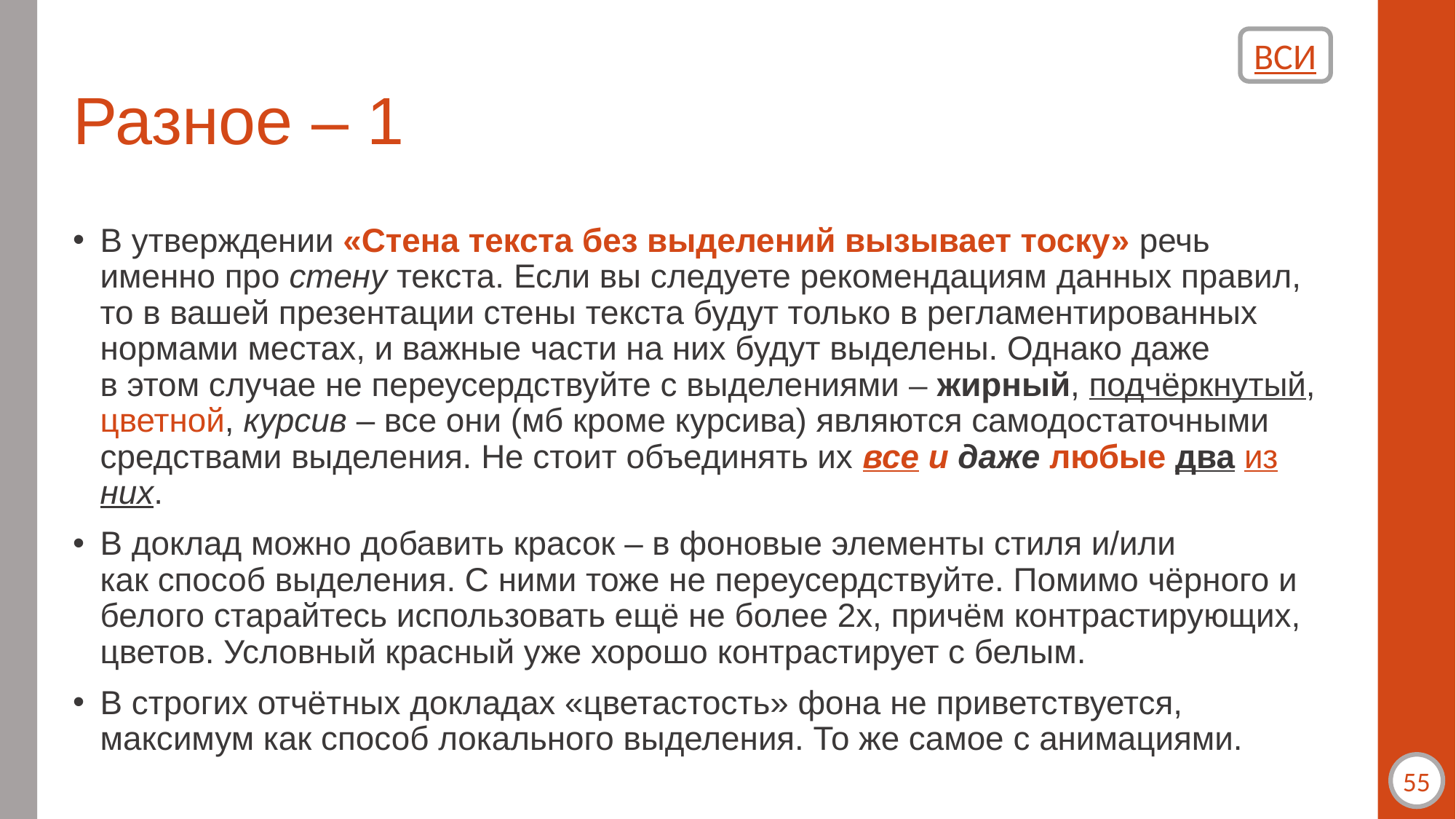

ВСИ
# Разное – 1
В утверждении «Стена текста без выделений вызывает тоску» речь
именно про стену текста. Если вы следуете рекомендациям данных правил, то в вашей презентации стены текста будут только в регламентированных нормами местах, и важные части на них будут выделены. Однако даже
в этом случае не переусердствуйте с выделениями – жирный, подчёркнутый, цветной, курсив – все они (мб кроме курсива) являются самодостаточными средствами выделения. Не стоит объединять их все и даже любые два из них.
В доклад можно добавить красок – в фоновые элементы стиля и/или
как способ выделения. С ними тоже не переусердствуйте. Помимо чёрного и белого старайтесь использовать ещё не более 2х, причём контрастирующих, цветов. Условный красный уже хорошо контрастирует с белым.
В строгих отчётных докладах «цветастость» фона не приветствуется,
максимум как способ локального выделения. То же самое с анимациями.

55